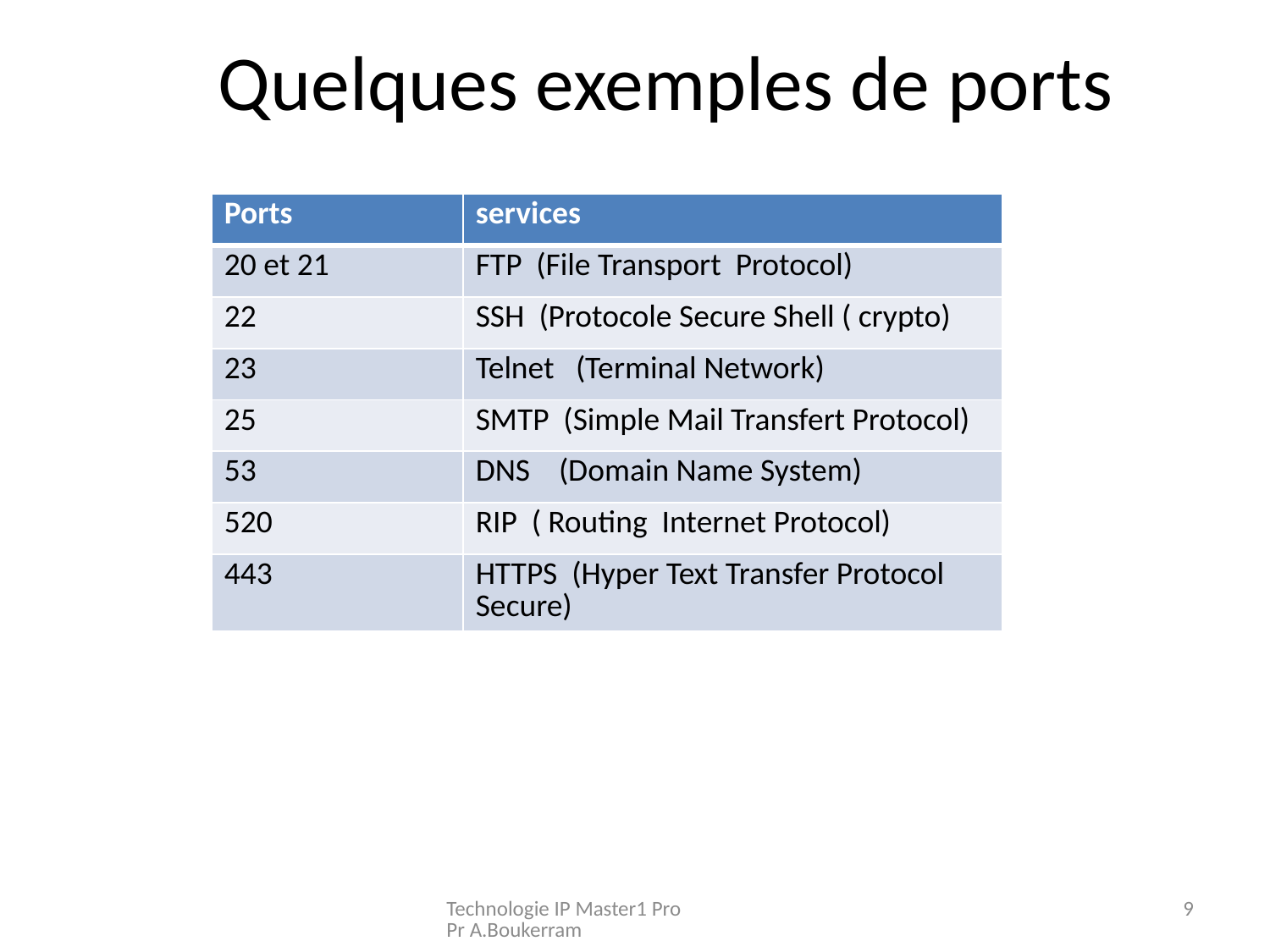

# Quelques exemples de ports
| Ports | services |
| --- | --- |
| 20 et 21 | FTP (File Transport Protocol) |
| 22 | SSH (Protocole Secure Shell ( crypto) |
| 23 | Telnet (Terminal Network) |
| 25 | SMTP (Simple Mail Transfert Protocol) |
| 53 | DNS (Domain Name System) |
| 520 | RIP ( Routing Internet Protocol) |
| 443 | HTTPS (Hyper Text Transfer Protocol Secure) |
| Ports | services |
| --- | --- |
| 20 et 21 | FTP |
| 22 | SSH |
| 23 | Telnet |
| 25 | SMP |
| 53 | DNS |
| 520 | RIP |
| 443 | HTTPS |
Technologie IP Master1 Pro                           Pr A.Boukerram
9